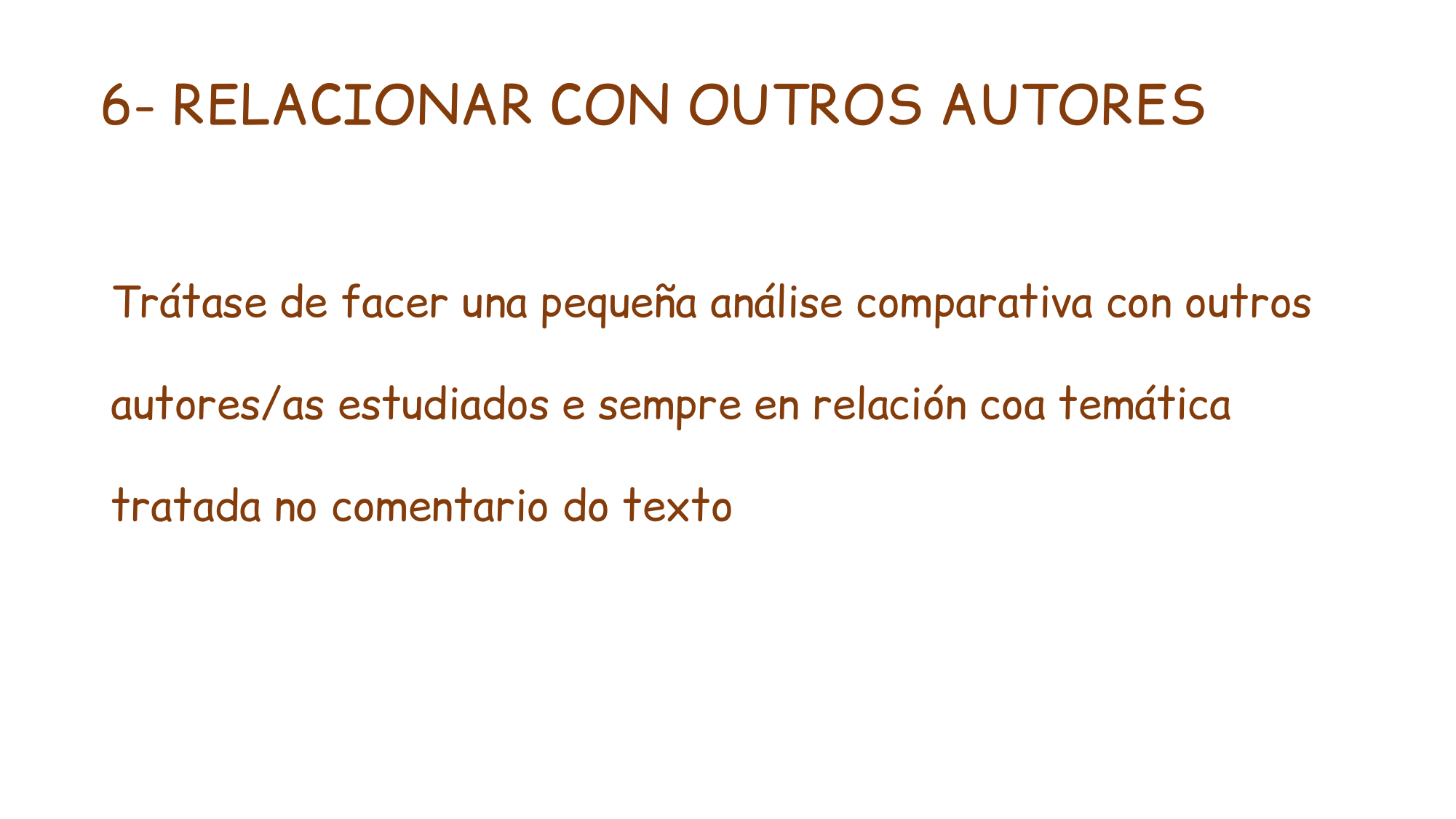

# 6- RELACIONAR CON OUTROS AUTORES
Trátase de facer una pequeña análise comparativa con outros autores/as estudiados e sempre en relación coa temática tratada no comentario do texto